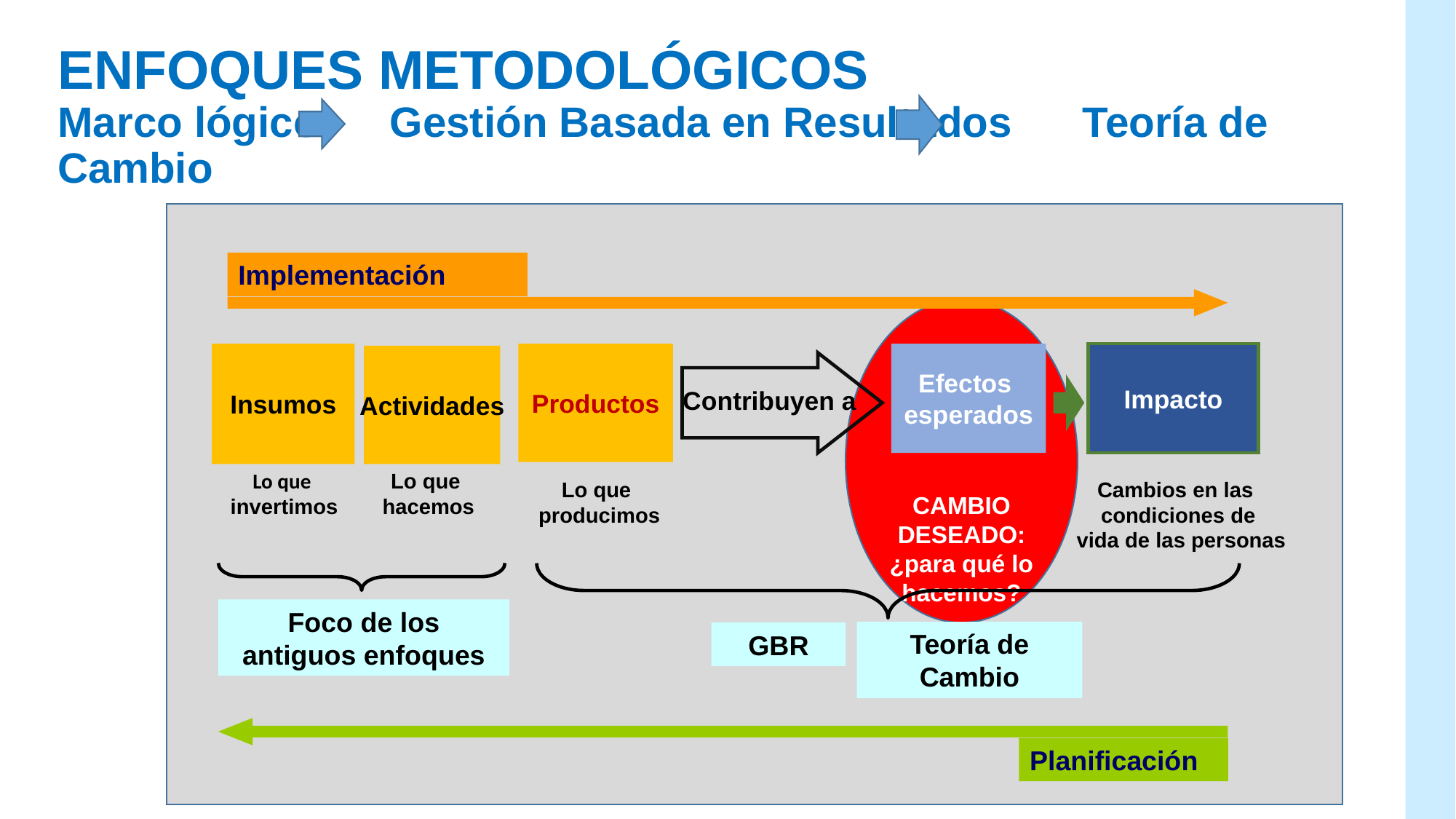

ENFOQUES METODOLÓGICOS
Marco lógico      Gestión Basada en Resultados      Teoría de Cambio

Implementación

Insumos
Productos
Efectos
esperados
Impacto
Actividades

Contribuyen a

Lo que
invertimos
Lo que
hacemos
Cambios en las
condiciones de
 vida de las personas
Lo que
producimos
CAMBIO DESEADO: ¿para qué lo hacemos?
Foco de los antiguos enfoques
Teoría de Cambio
GBR

Planificación